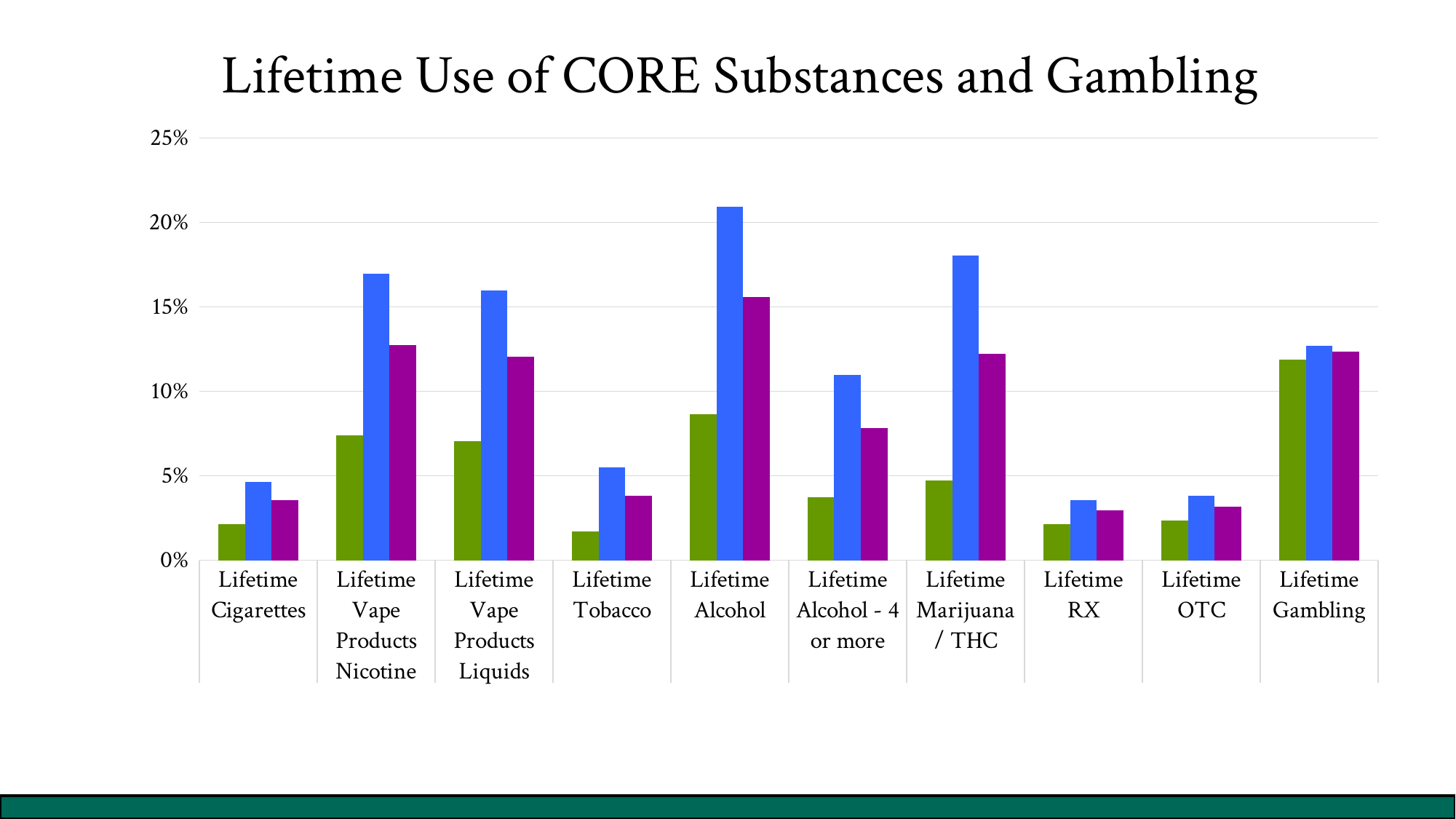

Lifetime Use of CORE Substances and Gambling

### Chart

| Category | Grade  | Grade  | Grade  |
|---|---|---|---|
| Lifetime | 0.021390374331550804 | 0.046550290939318374 | 0.035530621785881254 |
| Lifetime | 0.07379679144385028 | 0.16957605985037408 | 0.1276297335203366 |
| Lifetime | 0.07058823529411766 | 0.1596009975062344 | 0.12061711079943899 |
| Lifetime | 0.017112299465240642 | 0.054862842892768084 | 0.0383356708742403 |
| Lifetime | 0.08663101604278076 | 0.20947630922693267 | 0.1556802244039271 |
| Lifetime | 0.0374331550802139 | 0.10972568578553617 | 0.07807386629266012 |
| Lifetime | 0.047058823529411764 | 0.1803823773898587 | 0.1220196353436185 |
| Lifetime | 0.021390374331550804 | 0.03574397339983375 | 0.029453015427769992 |
| Lifetime | 0.023529411764705882 | 0.038237738985868665 | 0.03179055633473586 |
| Lifetime | 0.11871657754010696 | 0.12718204488778057 | 0.12342215988779805 |